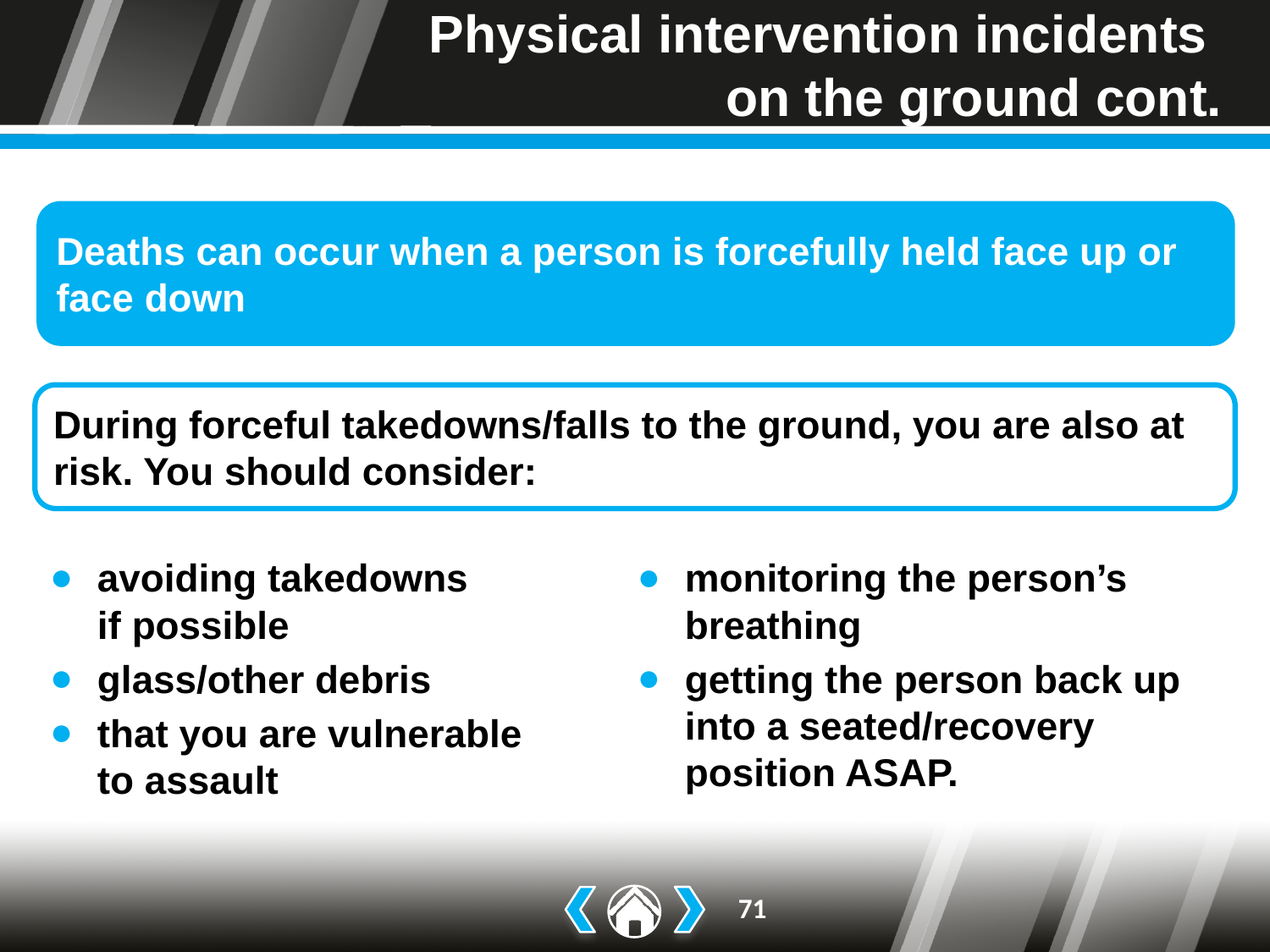

# Physical intervention incidents on the ground cont.
Deaths can occur when a person is forcefully held face up or face down
During forceful takedowns/falls to the ground, you are also at risk. You should consider:
avoiding takedowns
if possible
glass/other debris
that you are vulnerable
to assault
monitoring the person’s breathing
getting the person back up into a seated/recovery position ASAP.